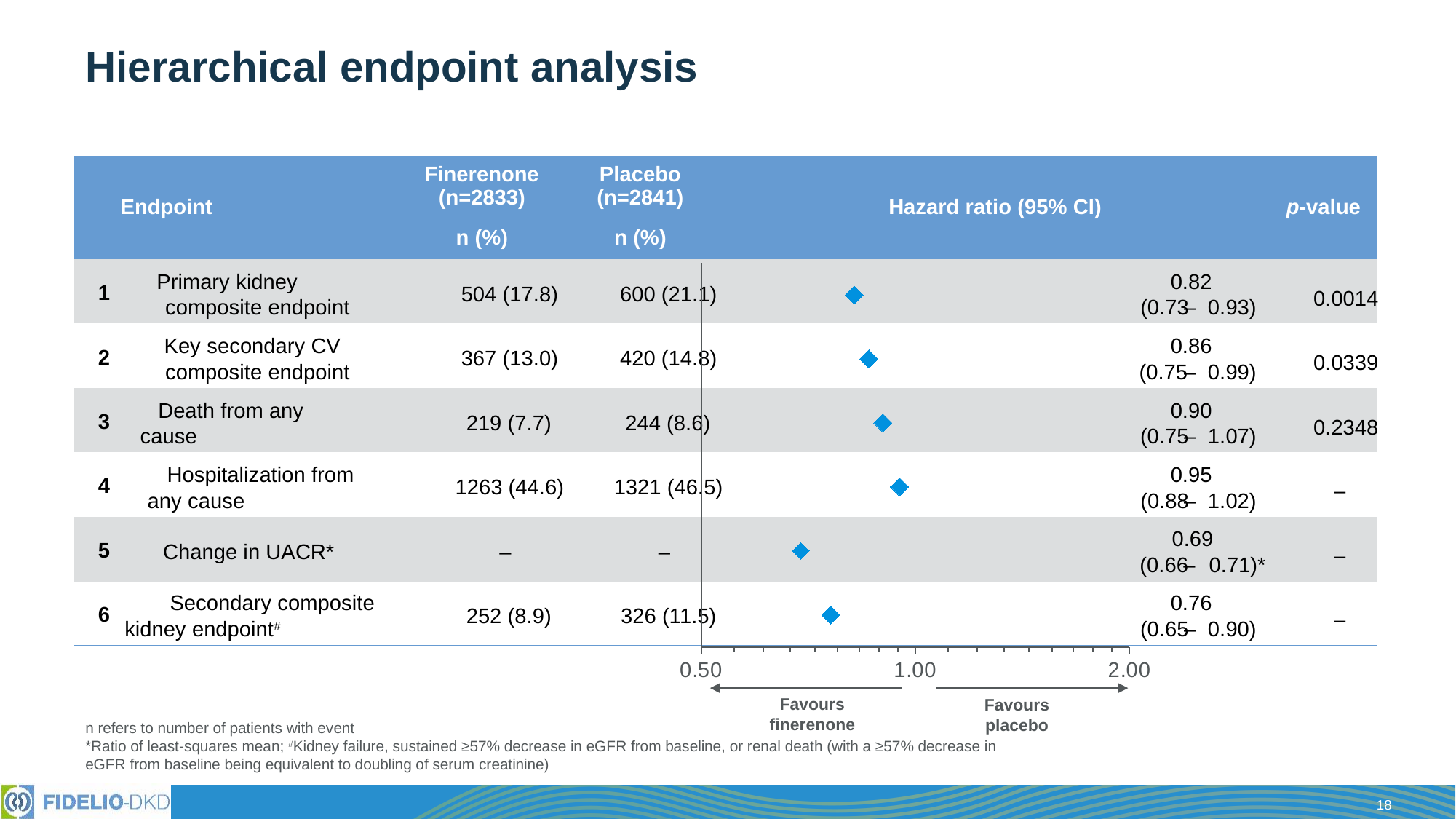

# Hierarchical endpoint analysis
|  | Endpoint | Finerenone (n=2833) | Placebo (n=2841) | Hazard ratio (95% CI) |  | p-value |
| --- | --- | --- | --- | --- | --- | --- |
|  |  | n (%) | n (%) |  |  |  |
|  |  |  |  |  |  |  |
|  |  |  |  |  |  |  |
|  |  |  |  |  |  |  |
|  |  |  |  |  |  |  |
|  |  |  |  |  |  |  |
|  |  |  |  |  |  |  |

### Chart

| Category | Primary outcome |
|---|---|

### Chart

| Category | Primary outcome |
|---|---|

### Chart

| Category | Primary outcome |
|---|---|

### Chart

| Category | Primary outcome |
|---|---|
Primary kidney
0.82
1
504 (17.8)
600 (21.1)
0.0014
composite endpoint
(0.73
–
0.93)
Key secondary CV
0.86
2
367 (13.0)
420 (14.8)
0.0339
composite endpoint
(0.75
–
0.99)
Death from any
0.90
3
219 (7.7)
244 (8.6)
0.2348
cause
(0.75
–
1.07)
Hospitalization from
0.95
4
1263 (44.6)
1321 (46.5)
–
any cause
(0.88
–
1.02)
0.69
5
Change in UACR*
–
–
–
(0.66
–
0.71)*
Secondary composite
0.76
6
252 (8.9)
326 (11.5)
–
kidney endpoint#
(0.65
–
0.90)
Favours
finerenone
Favours
placebo
n refers to number of patients with event
*Ratio of least-squares mean; #Kidney failure, sustained ≥57% decrease in eGFR from baseline, or renal death (with a ≥57% decrease in eGFR from baseline being equivalent to doubling of serum creatinine)
18